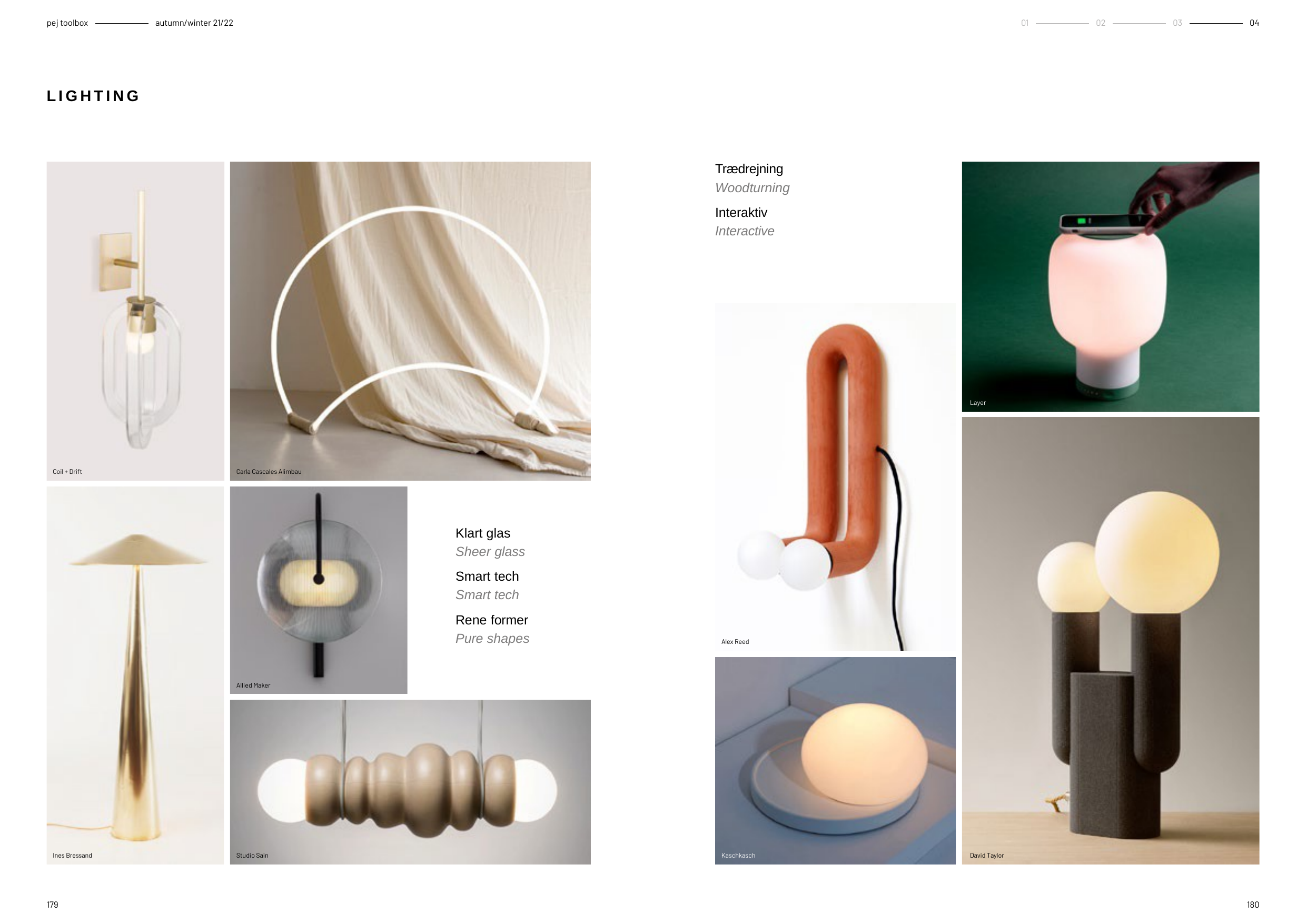

pej toolbox
autumn/winter 21/22
01
02
03
04

LIGHTING
Trædrejning
Woodturning
Interaktiv
Interactive

Layer

Coil + Drift
Carla Cascales Alimbau

Klart glas
Sheer glass
Smart tech
Smart tech
Rene former
Pure shapes
Alex Reed

Allied Maker

Ines Bressand
Studio Sain
Kaschkasch
David Taylor
179
180